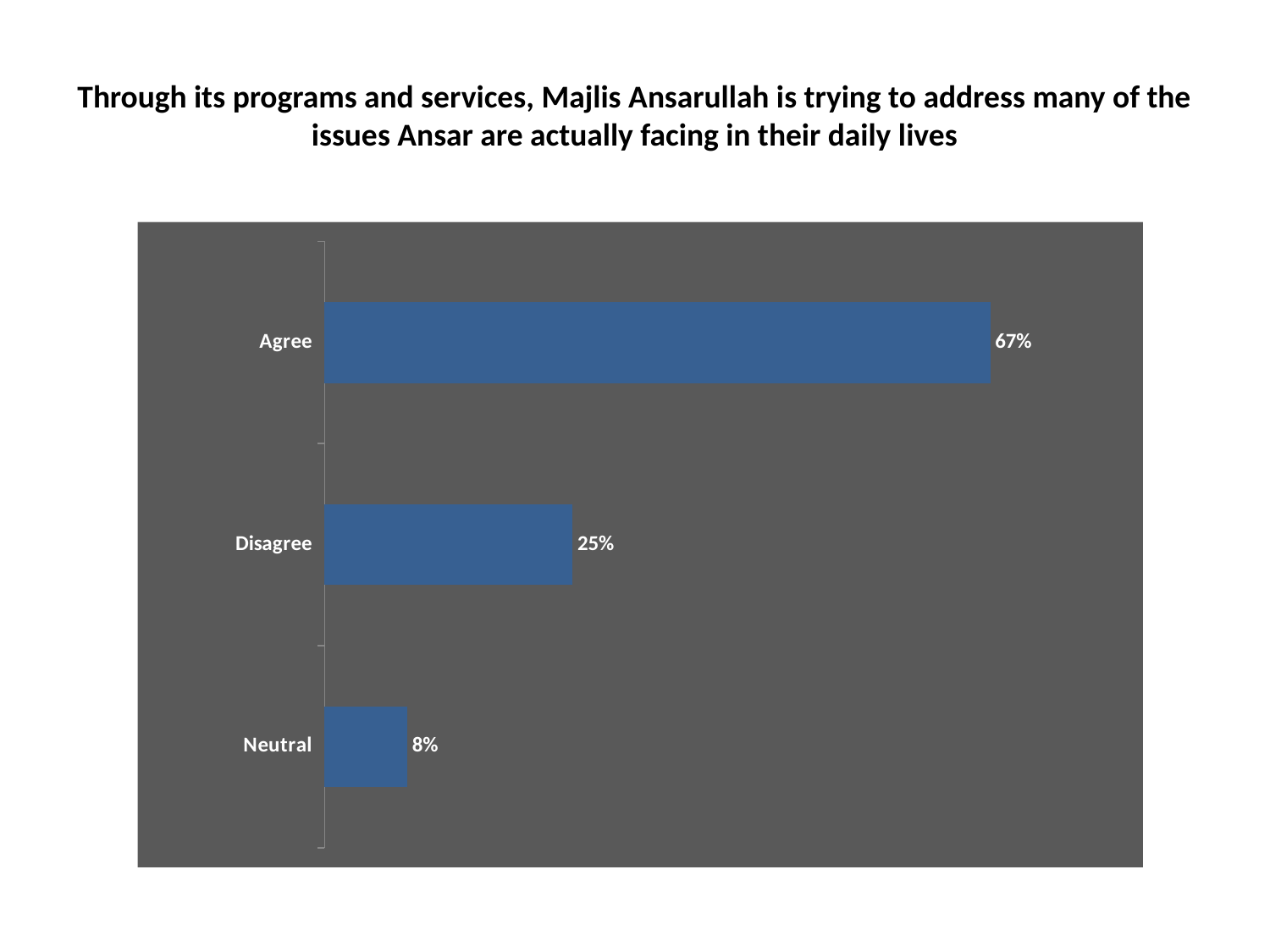

# Through its programs and services, Majlis Ansarullah is trying to address many of the issues Ansar are actually facing in their daily lives

### Chart

| Category |  |
|---|---|
| Neutral | 0.08294930875576037 |
| Disagree | 0.2488479262672811 |
| Agree | 0.6682027649769585 |